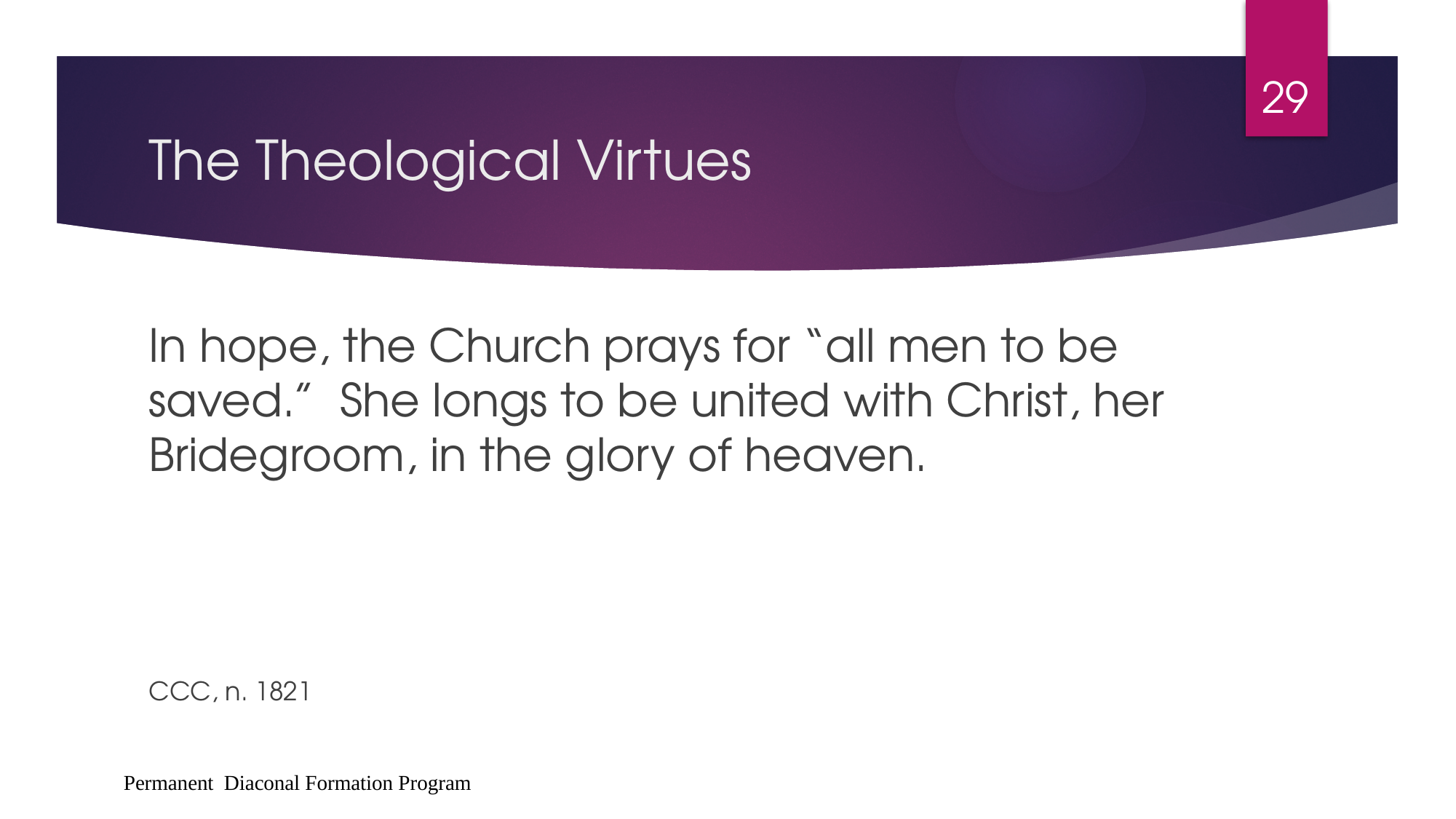

29
# The Theological Virtues
In hope, the Church prays for “all men to be saved.”  She longs to be united with Christ, her Bridegroom, in the glory of heaven.

CCC, n. 1821

Permanent  Diaconal Formation Program